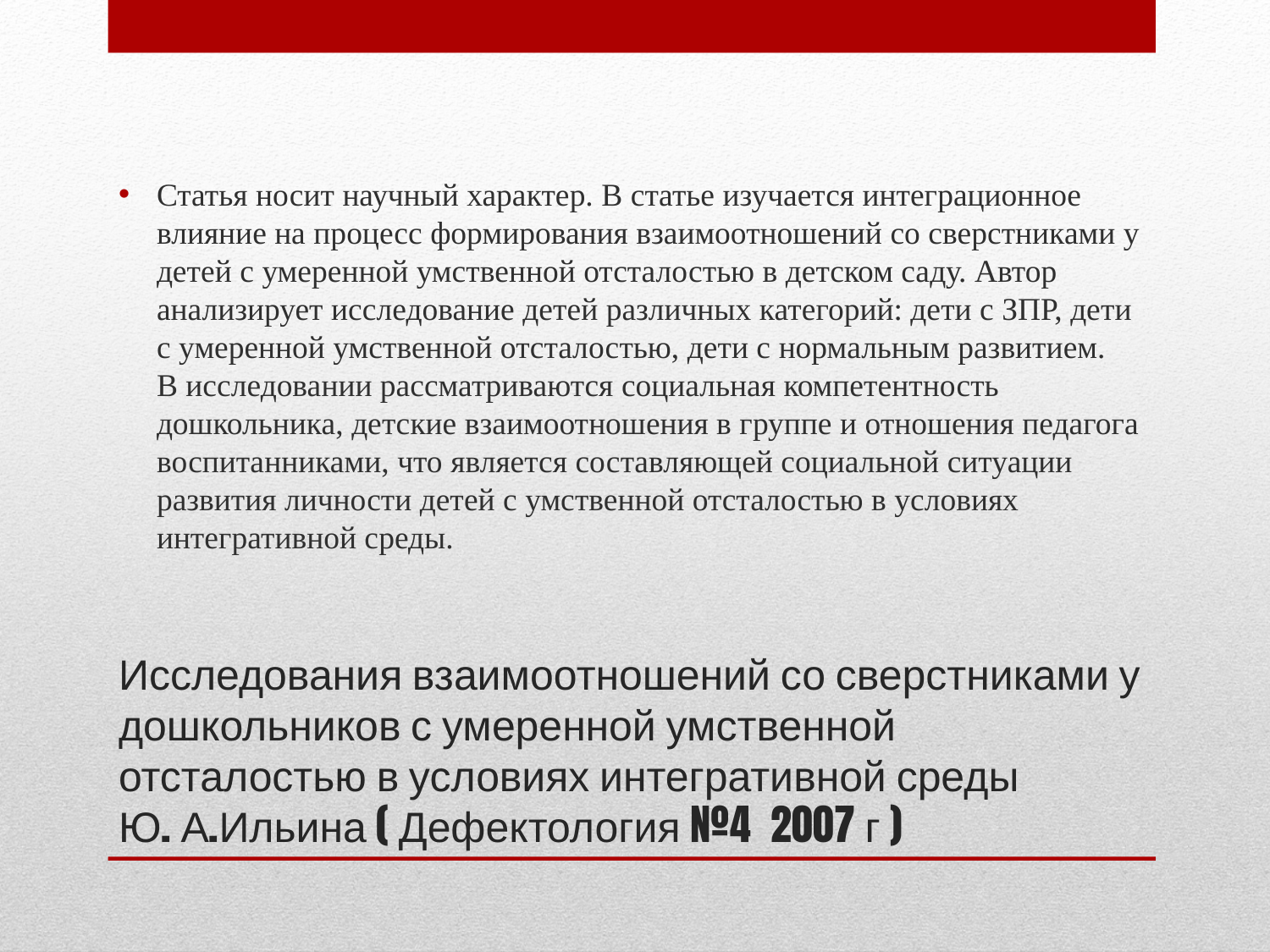

Статья носит научный характер. В статье изучается интеграционное влияние на процесс формирования взаимоотношений со сверстниками у детей с умеренной умственной отсталостью в детском саду. Автор анализирует исследование детей различных категорий: дети с ЗПР, дети с умеренной умственной отсталостью, дети с нормальным развитием.  В исследовании рассматриваются социальная компетентность дошкольника, детские взаимоотношения в группе и отношения педагога воспитанниками, что является составляющей социальной ситуации развития личности детей с умственной отсталостью в условиях интегративной среды.
# Исследования взаимоотношений со сверстниками у дошкольников с умеренной умственной отсталостью в условиях интегративной среды Ю. А.Ильина ( Дефектология №4  2007 г )